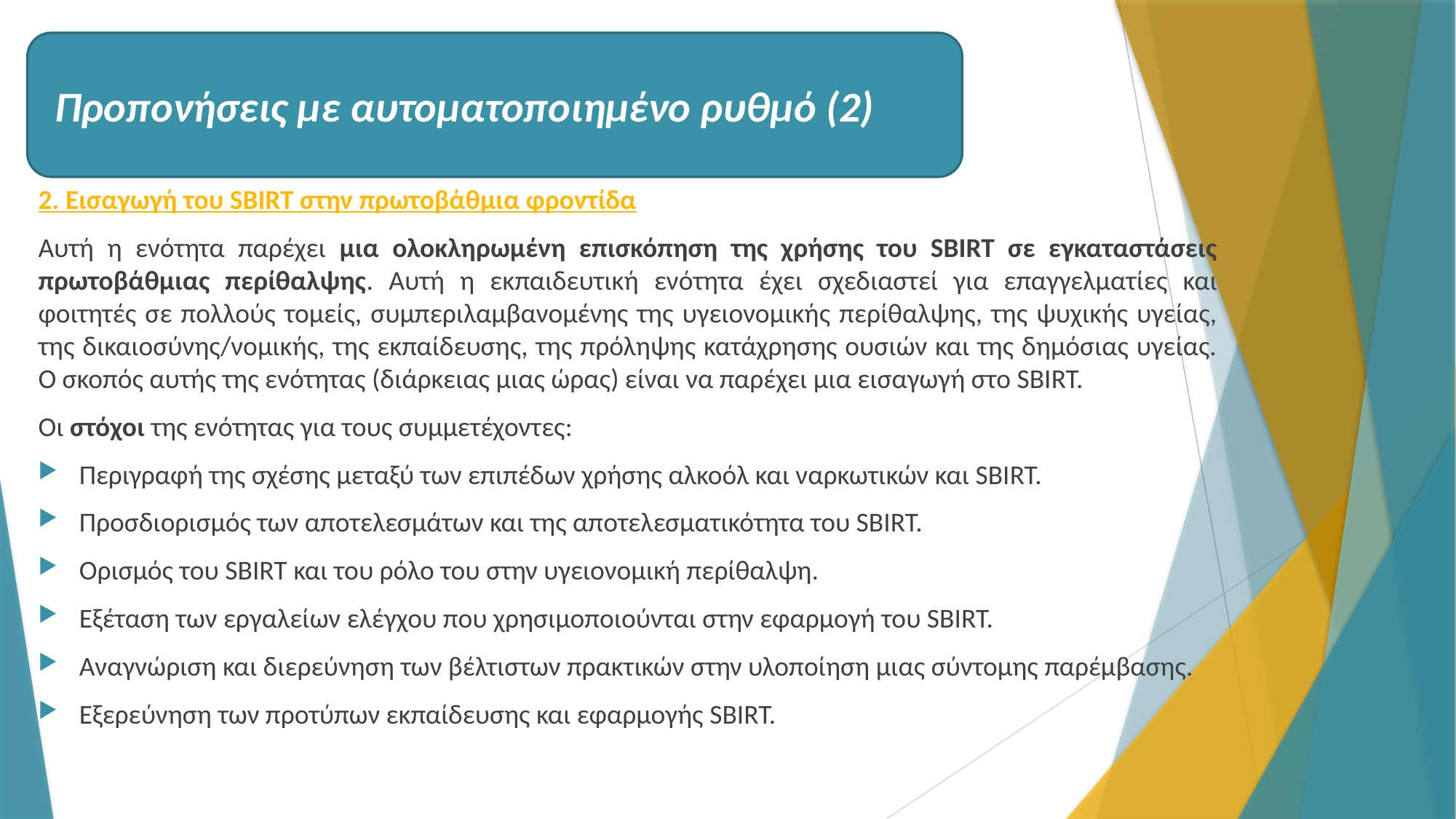

2. Εισαγωγή του SBIRT στην πρωτοβάθμια φροντίδα
Αυτή η ενότητα παρέχει μια ολοκληρωμένη επισκόπηση της χρήσης του SBIRT σε εγκαταστάσεις πρωτοβάθμιας περίθαλψης. Αυτή η εκπαιδευτική ενότητα έχει σχεδιαστεί για επαγγελματίες και φοιτητές σε πολλούς τομείς, συμπεριλαμβανομένης της υγειονομικής περίθαλψης, της ψυχικής υγείας, της δικαιοσύνης/νομικής, της εκπαίδευσης, της πρόληψης κατάχρησης ουσιών και της δημόσιας υγείας. Ο σκοπός αυτής της ενότητας (διάρκειας μιας ώρας) είναι να παρέχει μια εισαγωγή στο SBIRT.
Οι στόχοι της ενότητας για τους συμμετέχοντες:
Περιγραφή της σχέσης μεταξύ των επιπέδων χρήσης αλκοόλ και ναρκωτικών και SBIRT.
Προσδιορισμός των αποτελεσμάτων και της αποτελεσματικότητα του SBIRT.
Ορισμός του SBIRT και του ρόλο του στην υγειονομική περίθαλψη.
Εξέταση των εργαλείων ελέγχου που χρησιμοποιούνται στην εφαρμογή του SBIRT.
Αναγνώριση και διερεύνηση των βέλτιστων πρακτικών στην υλοποίηση μιας σύντομης παρέμβασης.
Εξερεύνηση των προτύπων εκπαίδευσης και εφαρμογής SBIRT.

 Προπονήσεις με αυτοματοποιημένο ρυθμό (2)